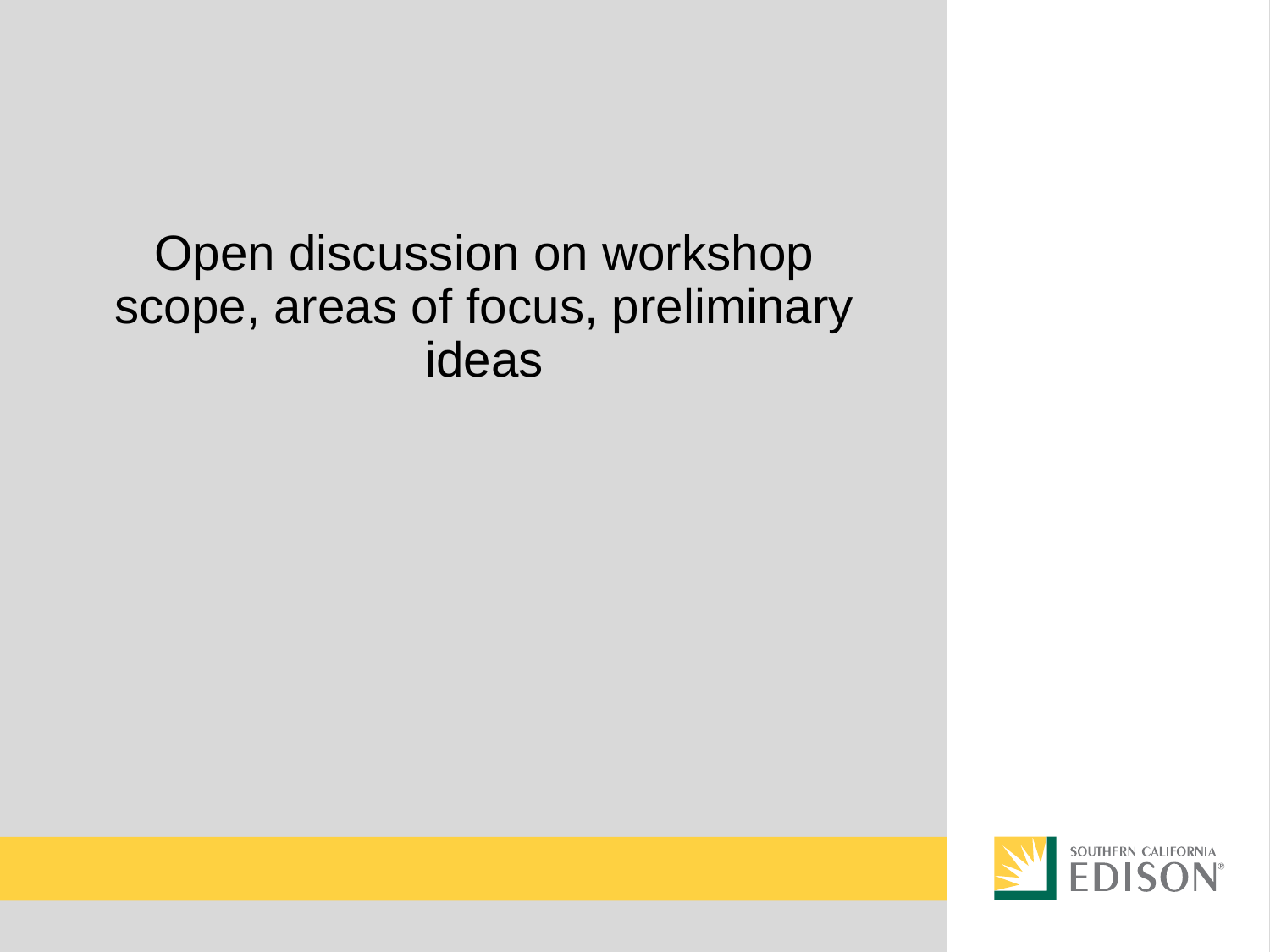

# Open discussion on workshop scope, areas of focus, preliminary ideas